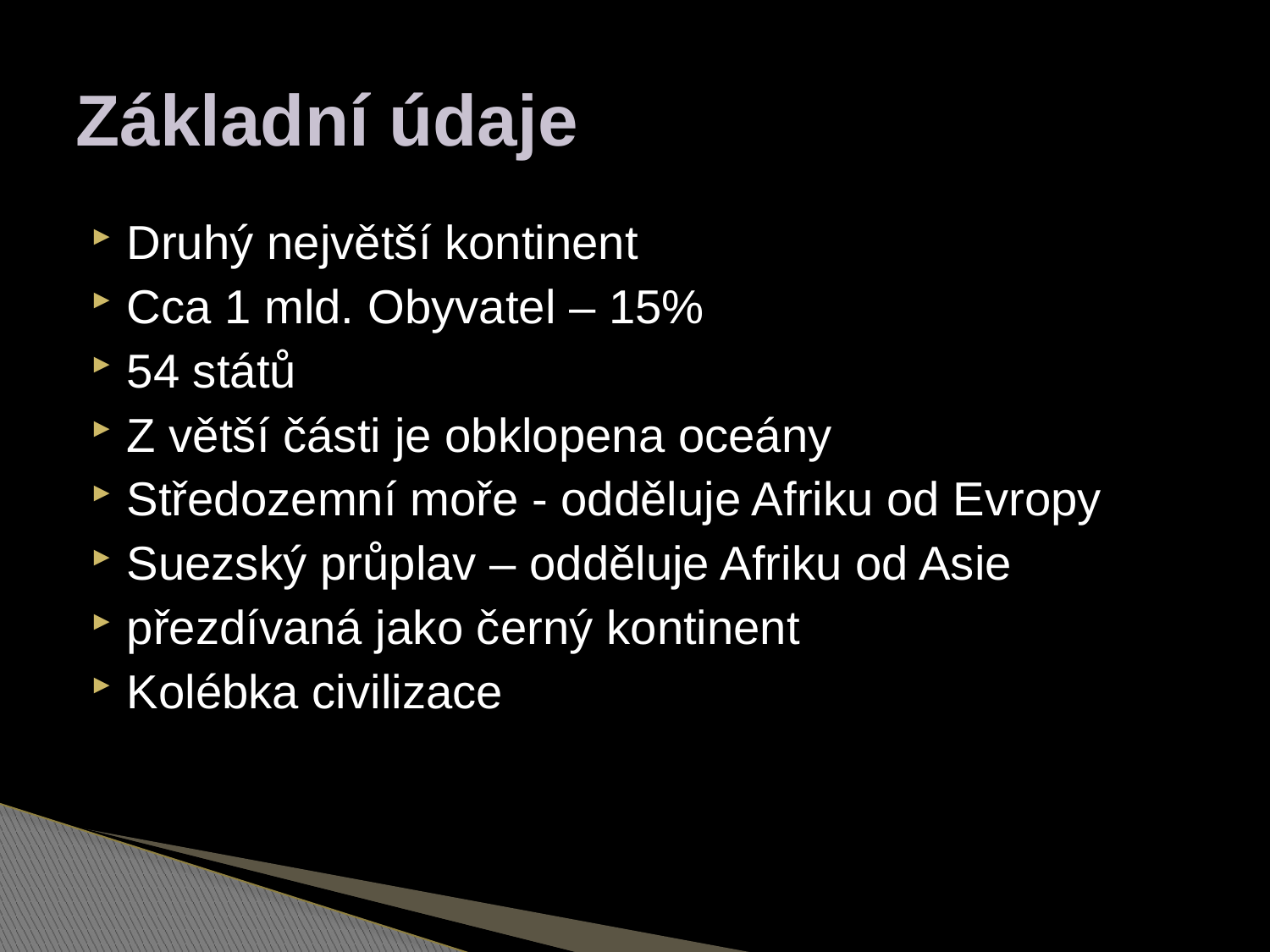

# Základní údaje
Druhý největší kontinent
Cca 1 mld. Obyvatel – 15%
54 států
Z větší části je obklopena oceány
Středozemní moře - odděluje Afriku od Evropy
Suezský průplav – odděluje Afriku od Asie
přezdívaná jako černý kontinent
Kolébka civilizace